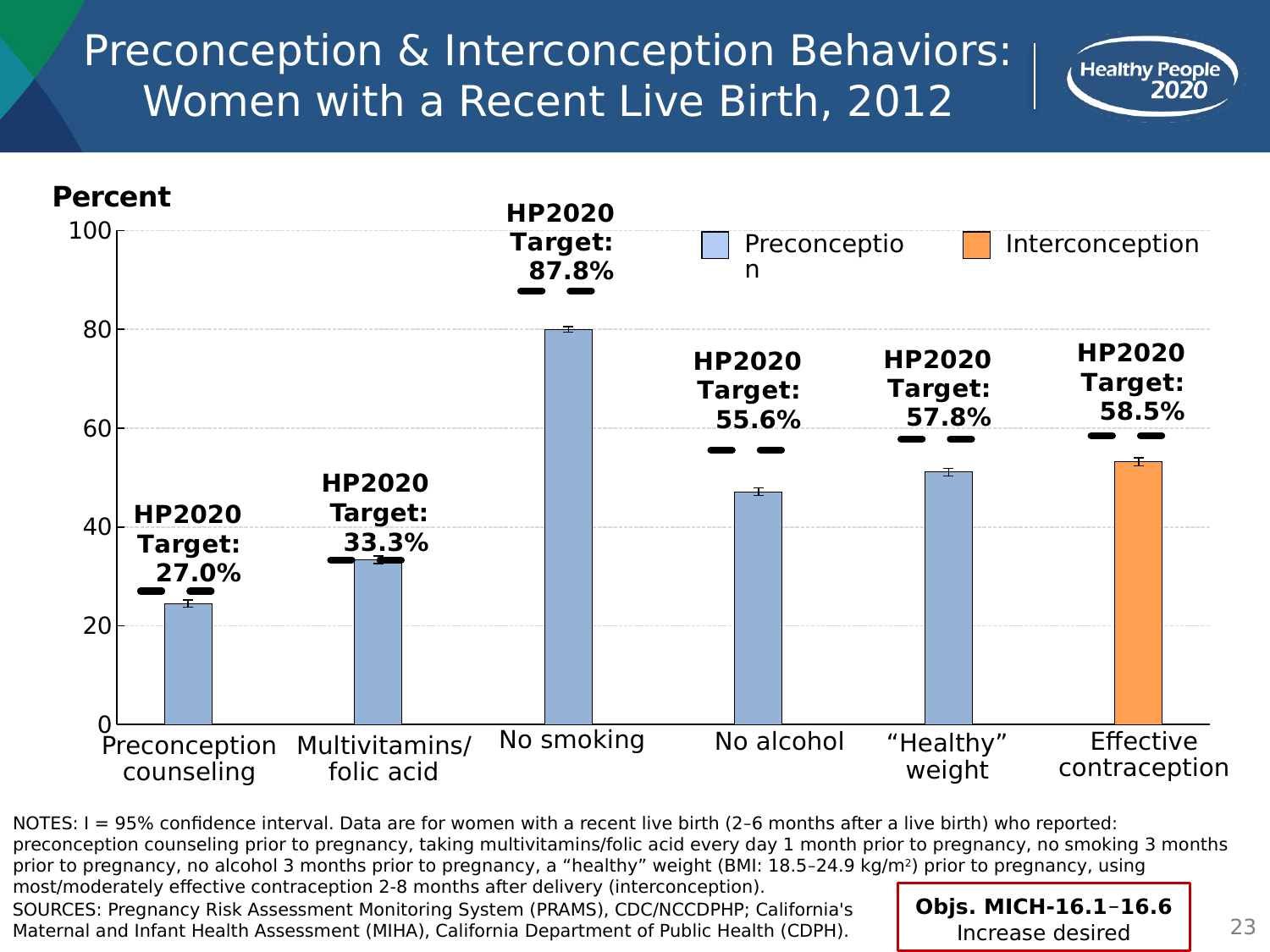

# Preconception & Interconception Behaviors: Women with a Recent Live Birth, 2012

### Chart

| Category |  |  |
|---|---|---|

Preconception
Interconception
HP2020
Target:
33.3%
No smoking
No alcohol
Effective contraception
“Healthy”
weight
Preconception
counseling
Multivitamins/folic acid
NOTES: I = 95% confidence interval. Data are for women with a recent live birth (2–6 months after a live birth) who reported: preconception counseling prior to pregnancy, taking multivitamins/folic acid every day 1 month prior to pregnancy, no smoking 3 months prior to pregnancy, no alcohol 3 months prior to pregnancy, a “healthy” weight (BMI: 18.5–24.9 kg/m2) prior to pregnancy, using most/moderately effective contraception 2-8 months after delivery (interconception).
Objs. MICH-16.1–16.6
Increase desired
SOURCES: Pregnancy Risk Assessment Monitoring System (PRAMS), CDC/NCCDPHP; California's
Maternal and Infant Health Assessment (MIHA), California Department of Public Health (CDPH).
23